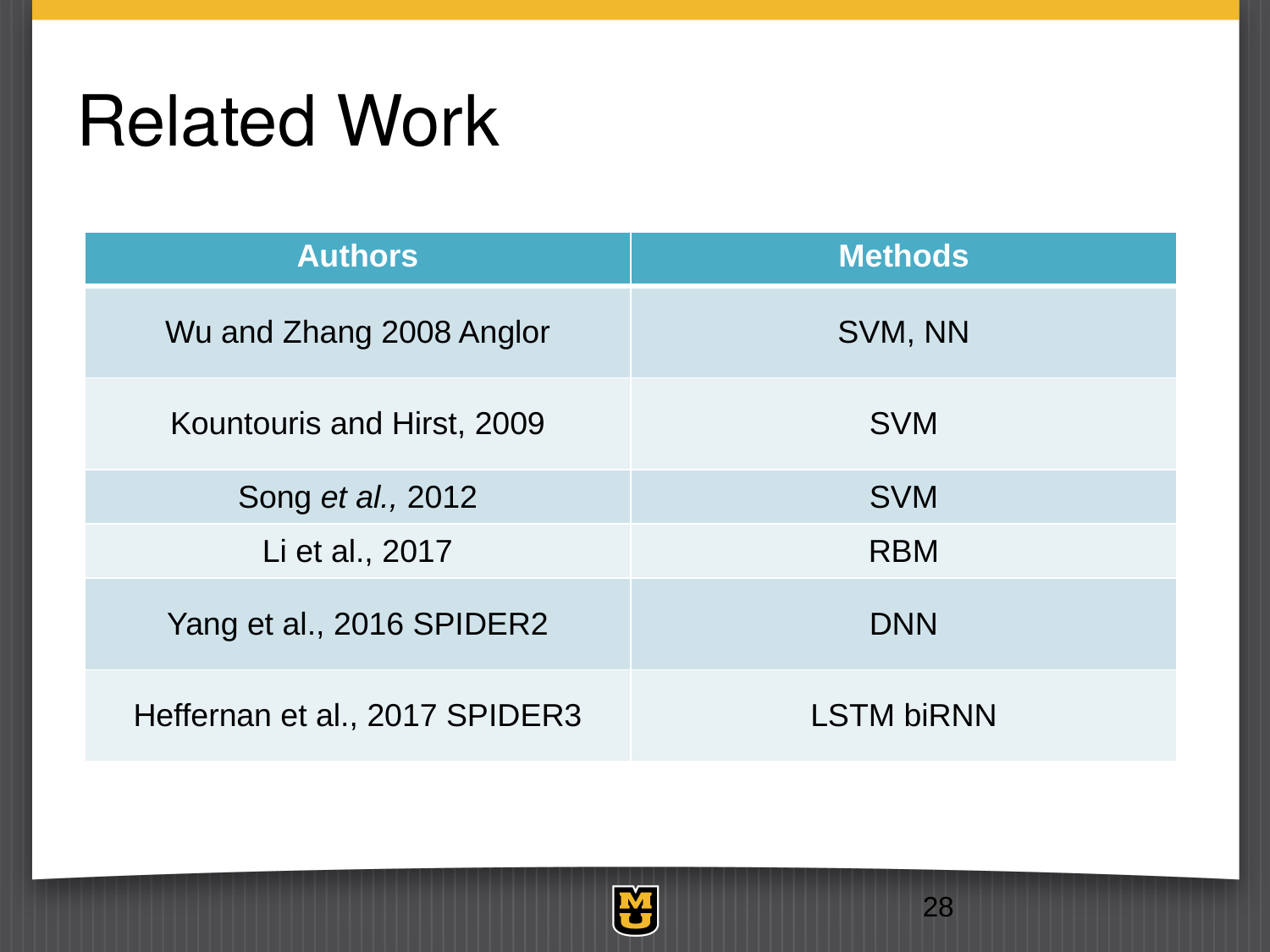

# Related Work
| Authors | Methods |
| --- | --- |
| Wu and Zhang 2008 Anglor | SVM, NN |
| Kountouris and Hirst, 2009 | SVM |
| Song et al., 2012 | SVM |
| Li et al., 2017 | RBM |
| Yang et al., 2016 SPIDER2 | DNN |
| Heffernan et al., 2017 SPIDER3 | LSTM biRNN |
28